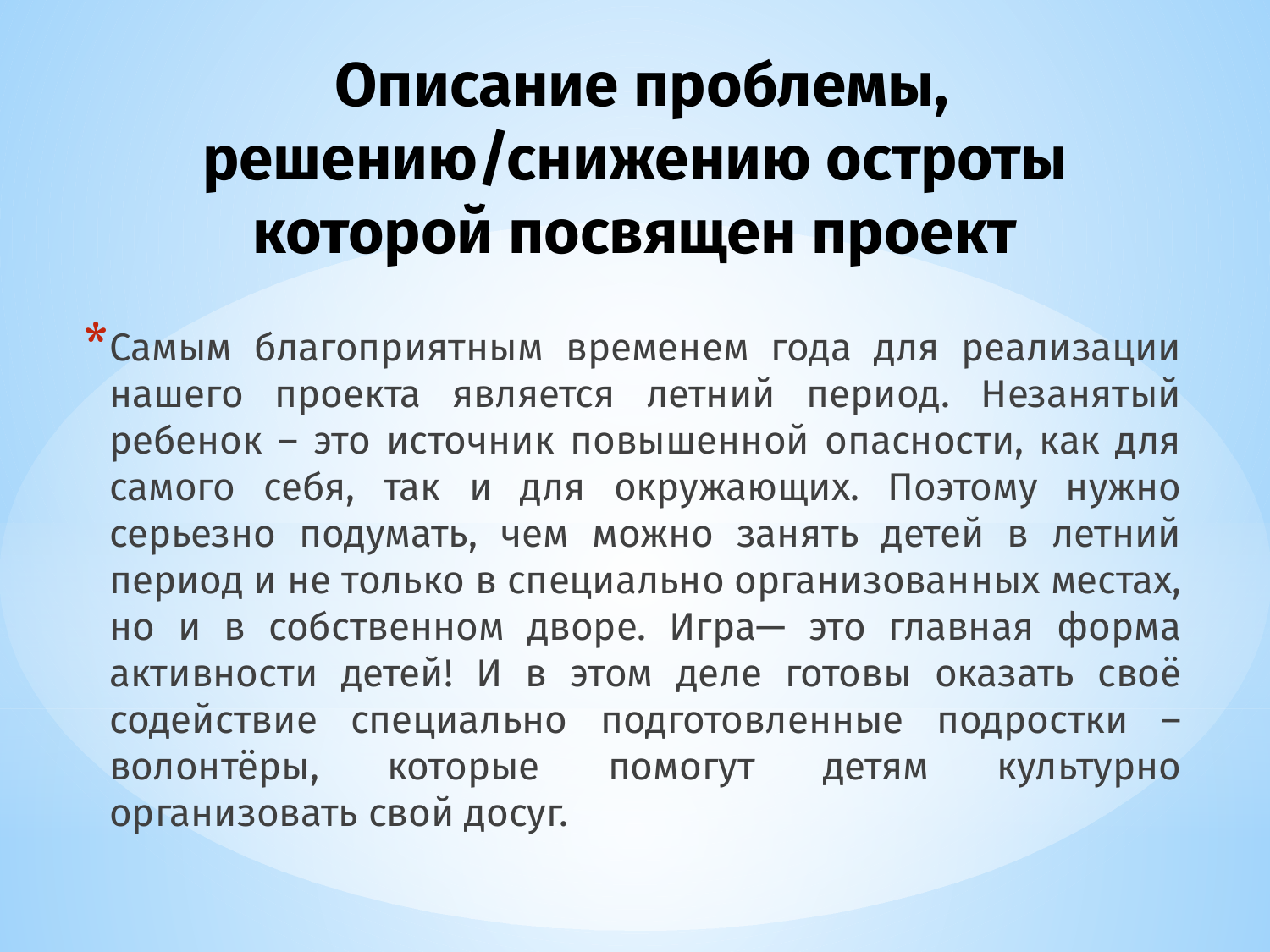

# Описание проблемы, решению/снижению остроты которой посвящен проект
Самым благоприятным временем года для реализации нашего проекта является летний период. Незанятый ребенок – это источник повышенной опасности, как для самого себя, так и для окружающих. Поэтому нужно серьезно подумать, чем можно занять детей в летний период и не только в специально организованных местах, но и в собственном дворе. Игра— это главная форма активности детей! И в этом деле готовы оказать своё содействие специально подготовленные подростки – волонтёры, которые помогут детям культурно организовать свой досуг.